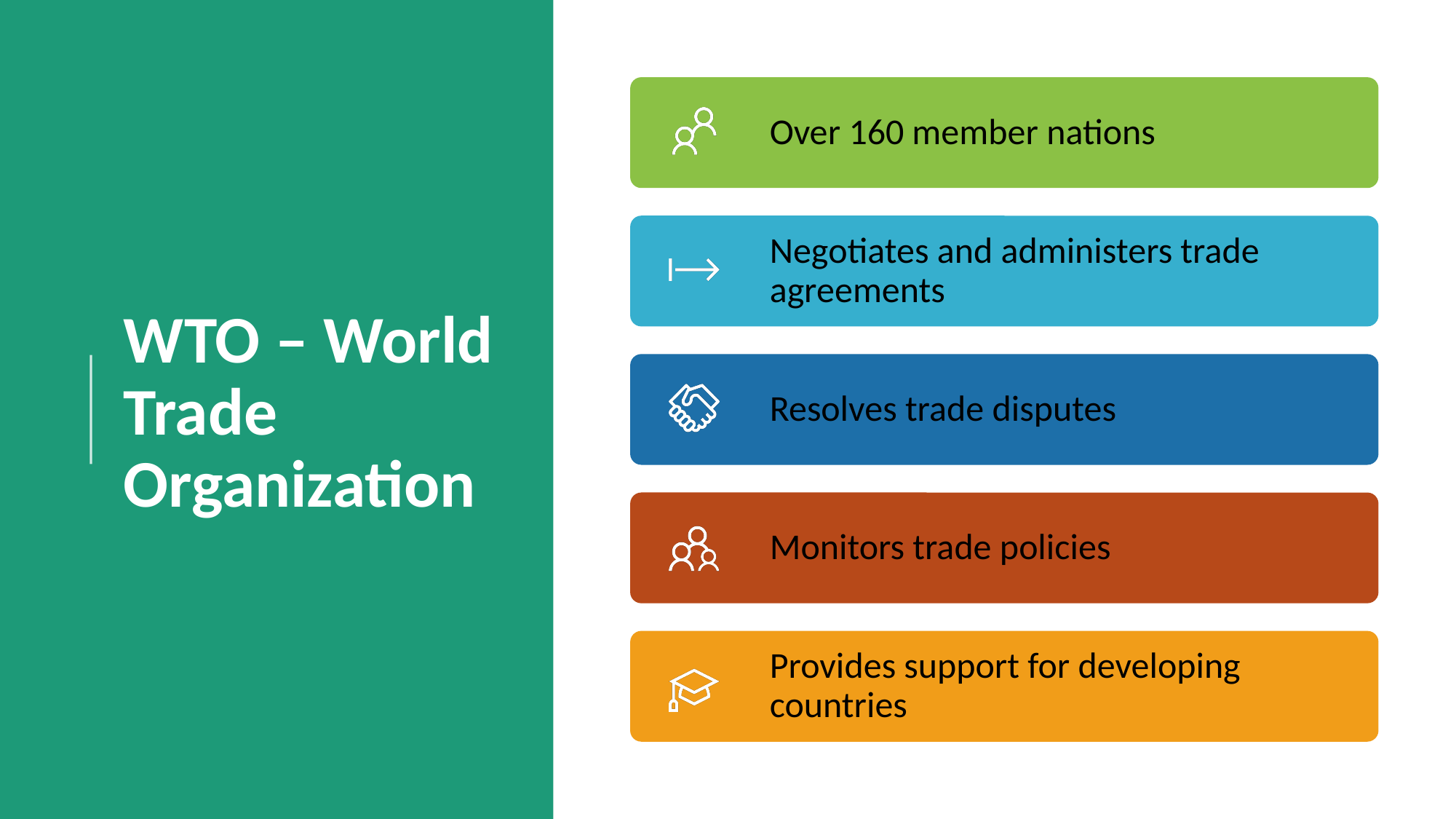

Over 160 member nations
Negotiates and administers trade agreements
Resolves trade disputes
Monitors trade policies
Provides support for developing countries
# WTO – World Trade Organization